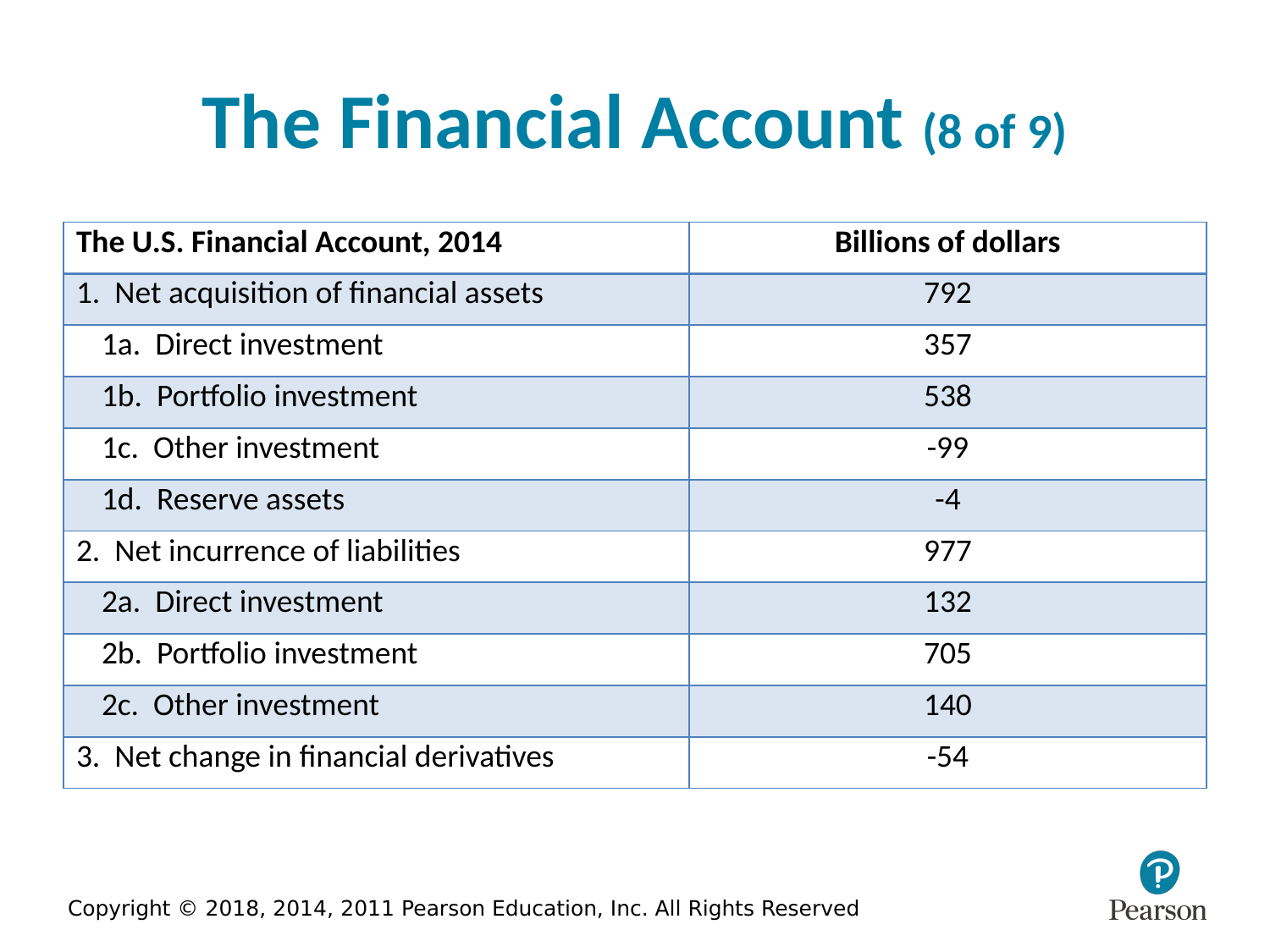

# The Financial Account (8 of 9)
| The U.S. Financial Account, 2014 | Billions of dollars |
| --- | --- |
| 1. Net acquisition of financial assets | 792 |
| 1a. Direct investment | 357 |
| 1b. Portfolio investment | 538 |
| 1c. Other investment | -99 |
| 1d. Reserve assets | -4 |
| 2. Net incurrence of liabilities | 977 |
| 2a. Direct investment | 132 |
| 2b. Portfolio investment | 705 |
| 2c. Other investment | 140 |
| 3. Net change in financial derivatives | -54 |